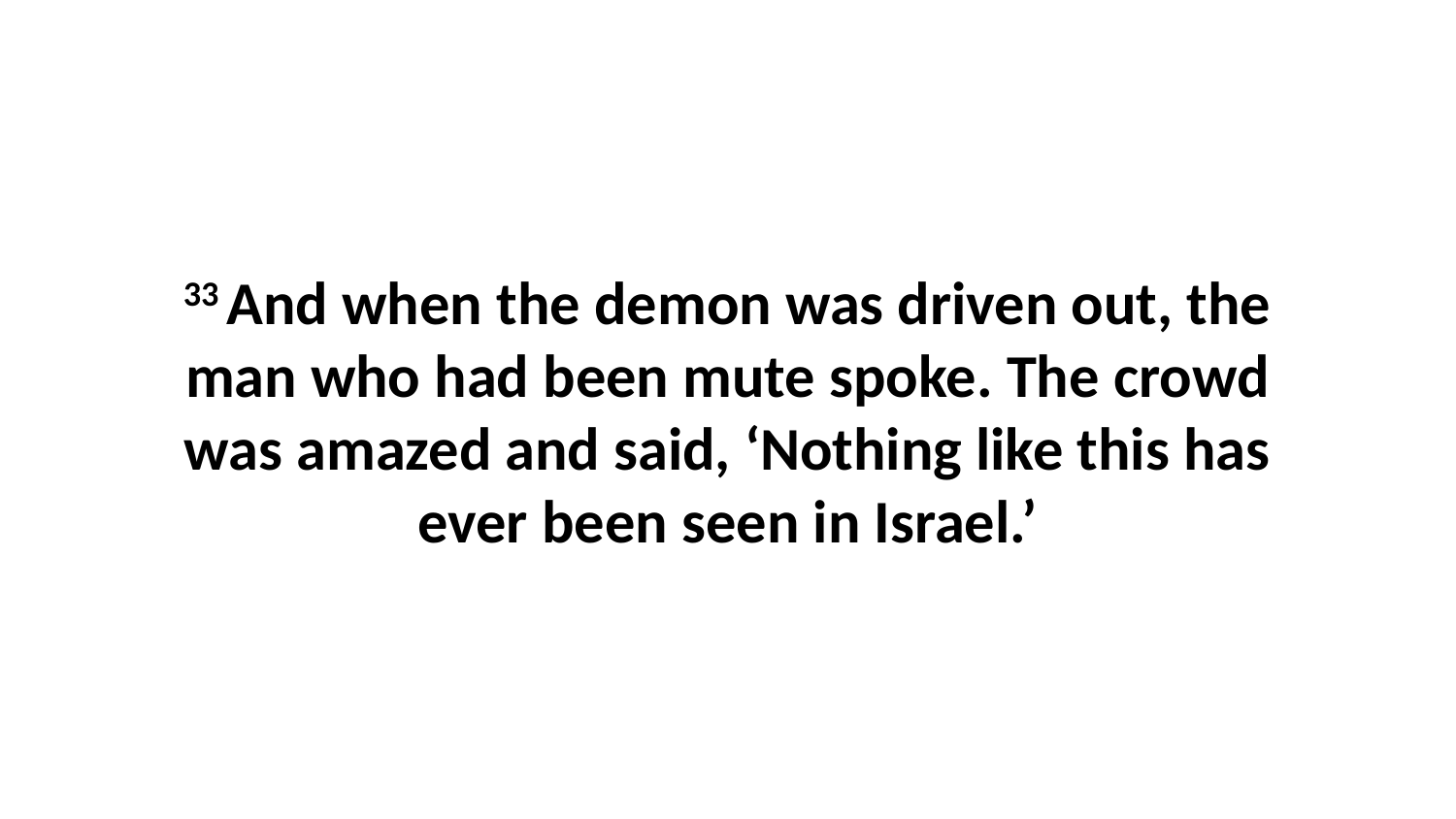

33 And when the demon was driven out, the man who had been mute spoke. The crowd was amazed and said, ‘Nothing like this has ever been seen in Israel.’